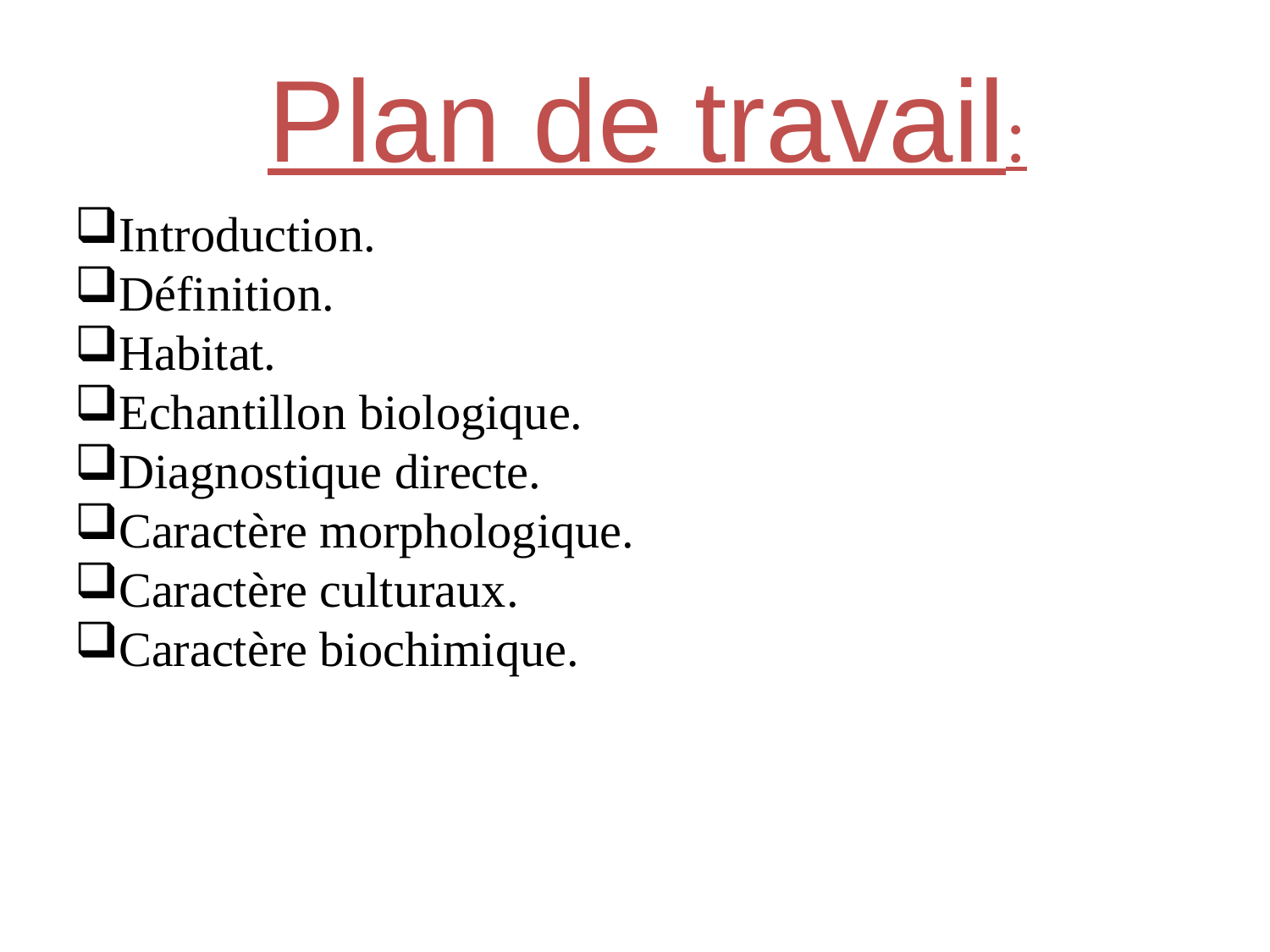

Plan de travail:

Introduction.
Définition.
Habitat.
Echantillon biologique.
Diagnostique directe.
Caractère morphologique.
Caractère culturaux.
Caractère biochimique.

Pouvoir pathogène
Echantillon biologique
 diagnostic direct
Caractère morphologique
Caractère culturaux
Caractère biochimique et enzymatique
Conclusion